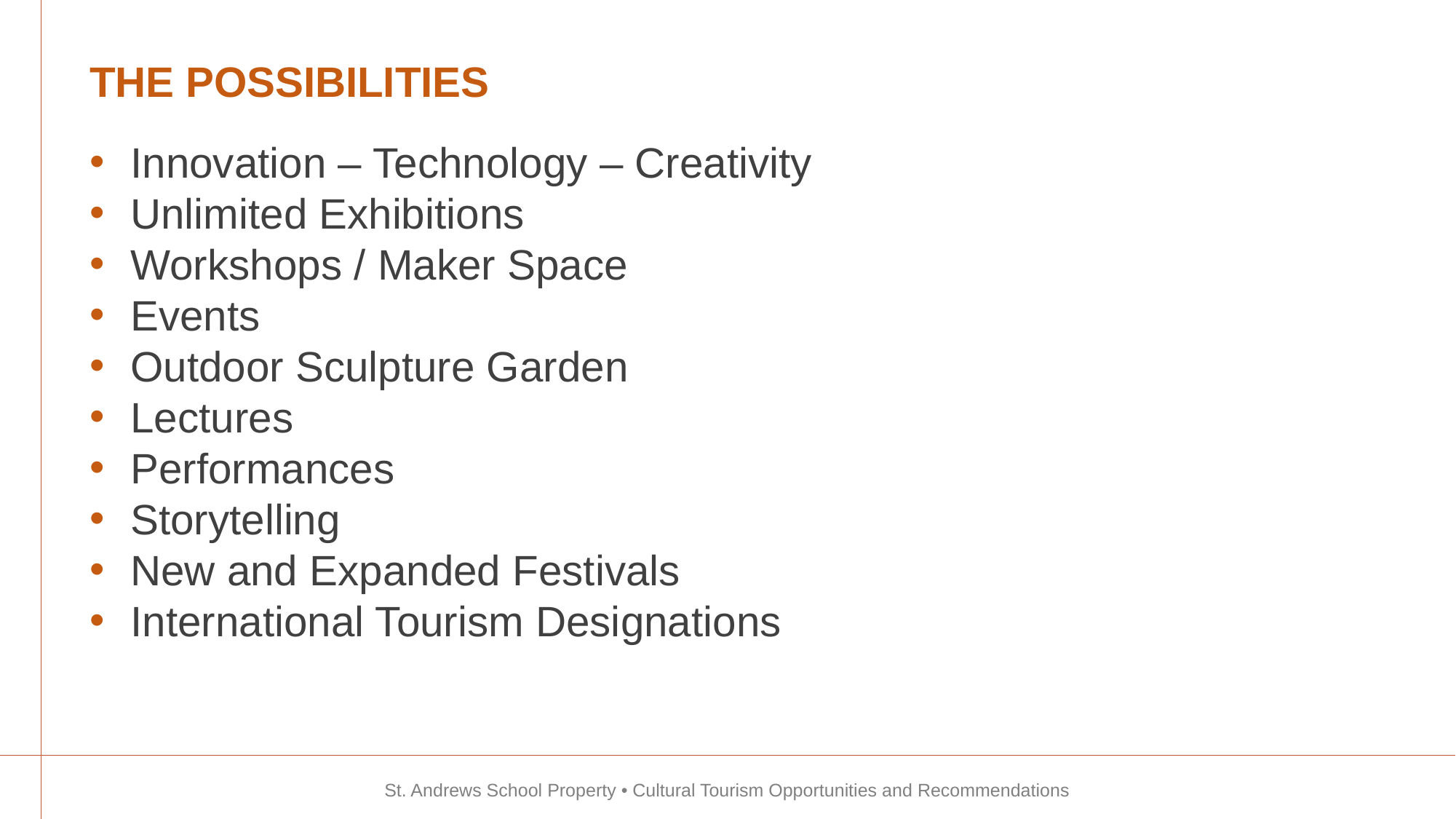

THE POSSIBILITIES
Innovation – Technology – Creativity
Unlimited Exhibitions
Workshops / Maker Space
Events
Outdoor Sculpture Garden
Lectures
Performances
Storytelling
New and Expanded Festivals
International Tourism Designations
St. Andrews School Property • Cultural Tourism Opportunities and Recommendations